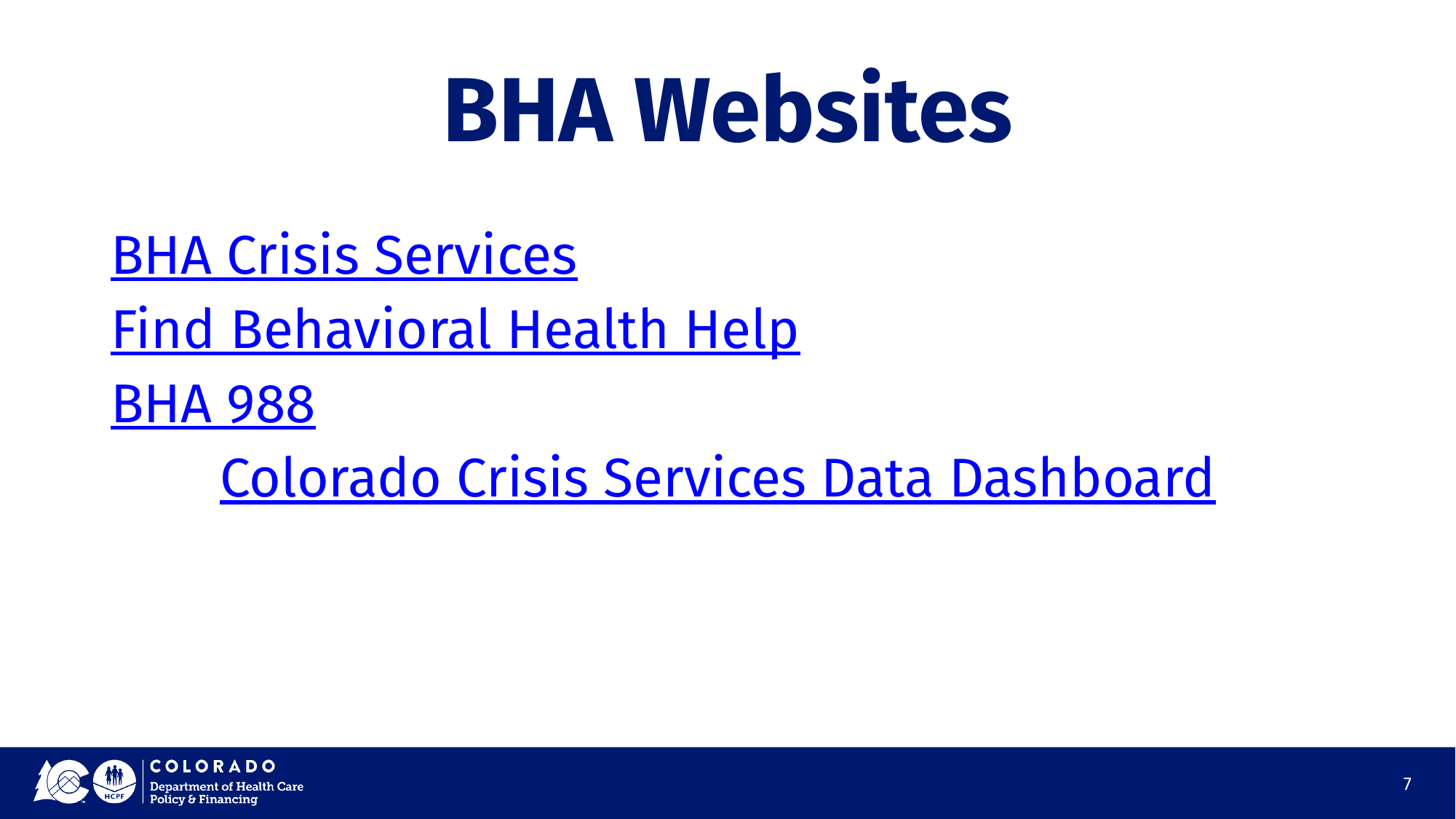

# BHA Websites
BHA Crisis Services
Find Behavioral Health Help
BHA 988
	Colorado Crisis Services Data Dashboard
7